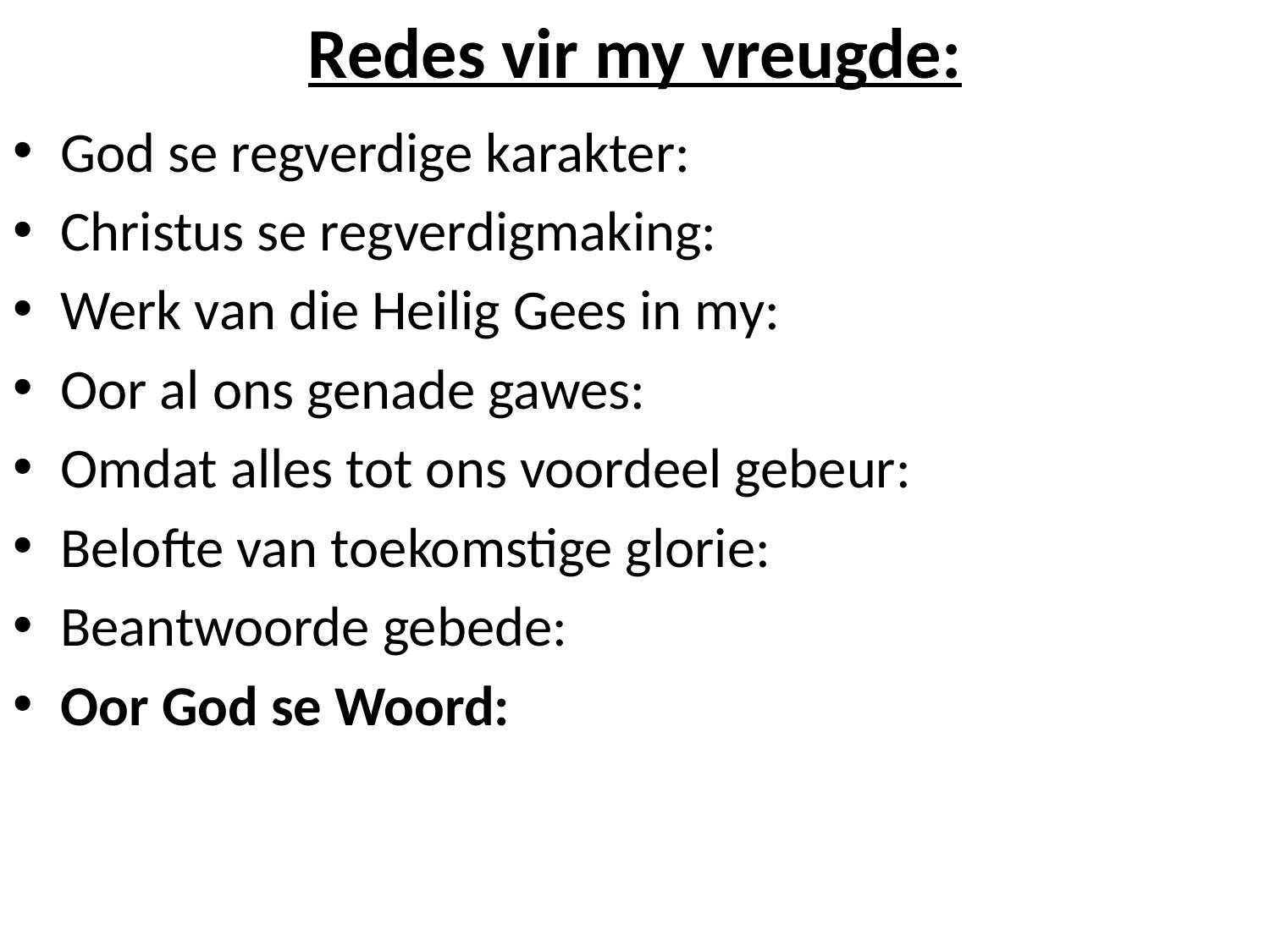

# Redes vir my vreugde:
God se regverdige karakter:
Christus se regverdigmaking:
Werk van die Heilig Gees in my:
Oor al ons genade gawes:
Omdat alles tot ons voordeel gebeur:
Belofte van toekomstige glorie:
Beantwoorde gebede:
Oor God se Woord: